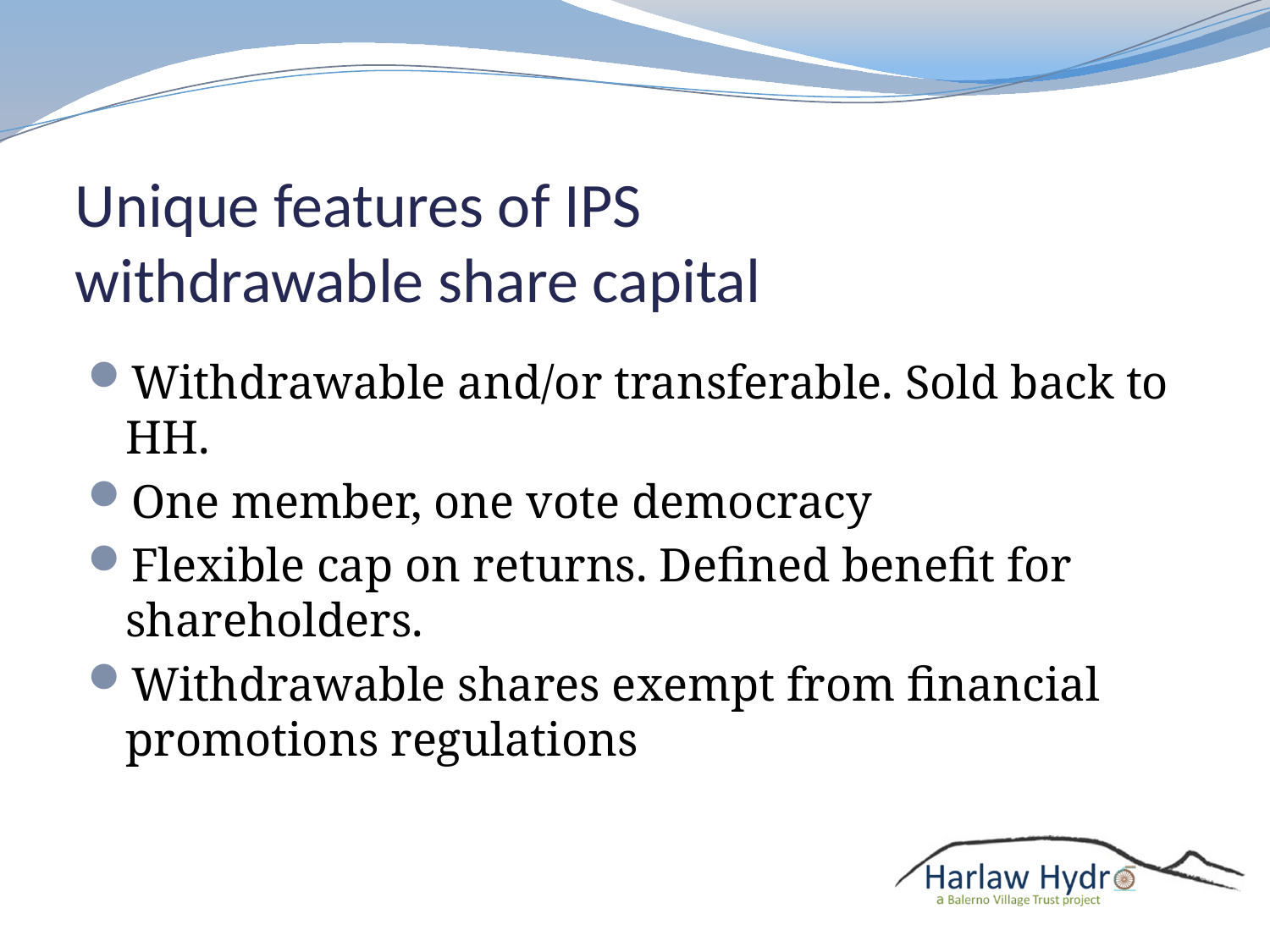

# Unique features of IPS withdrawable share capital
Withdrawable and/or transferable. Sold back to HH.
One member, one vote democracy
Flexible cap on returns. Defined benefit for shareholders.
Withdrawable shares exempt from financial promotions regulations